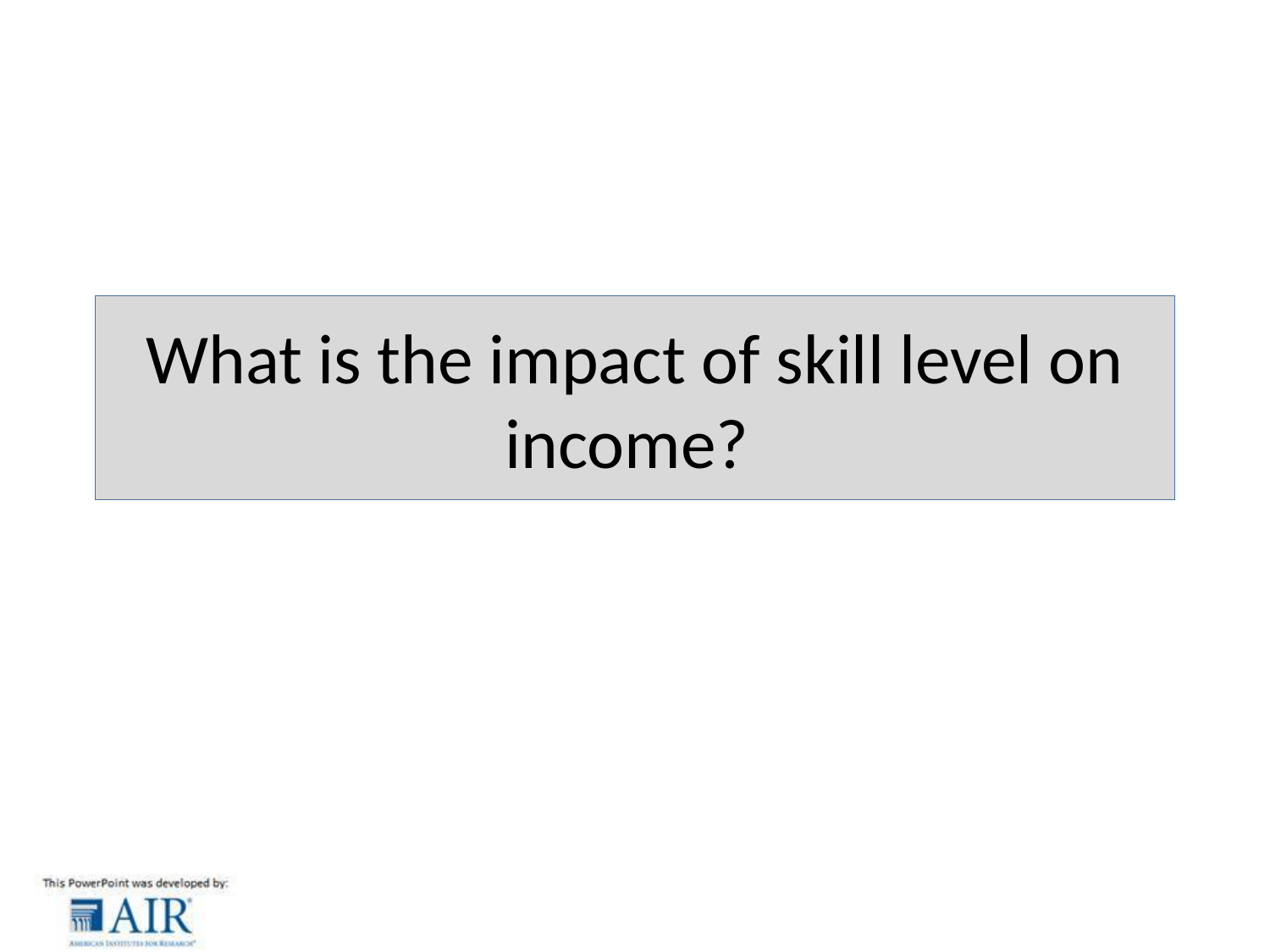

# What is the impact of skill level on income?